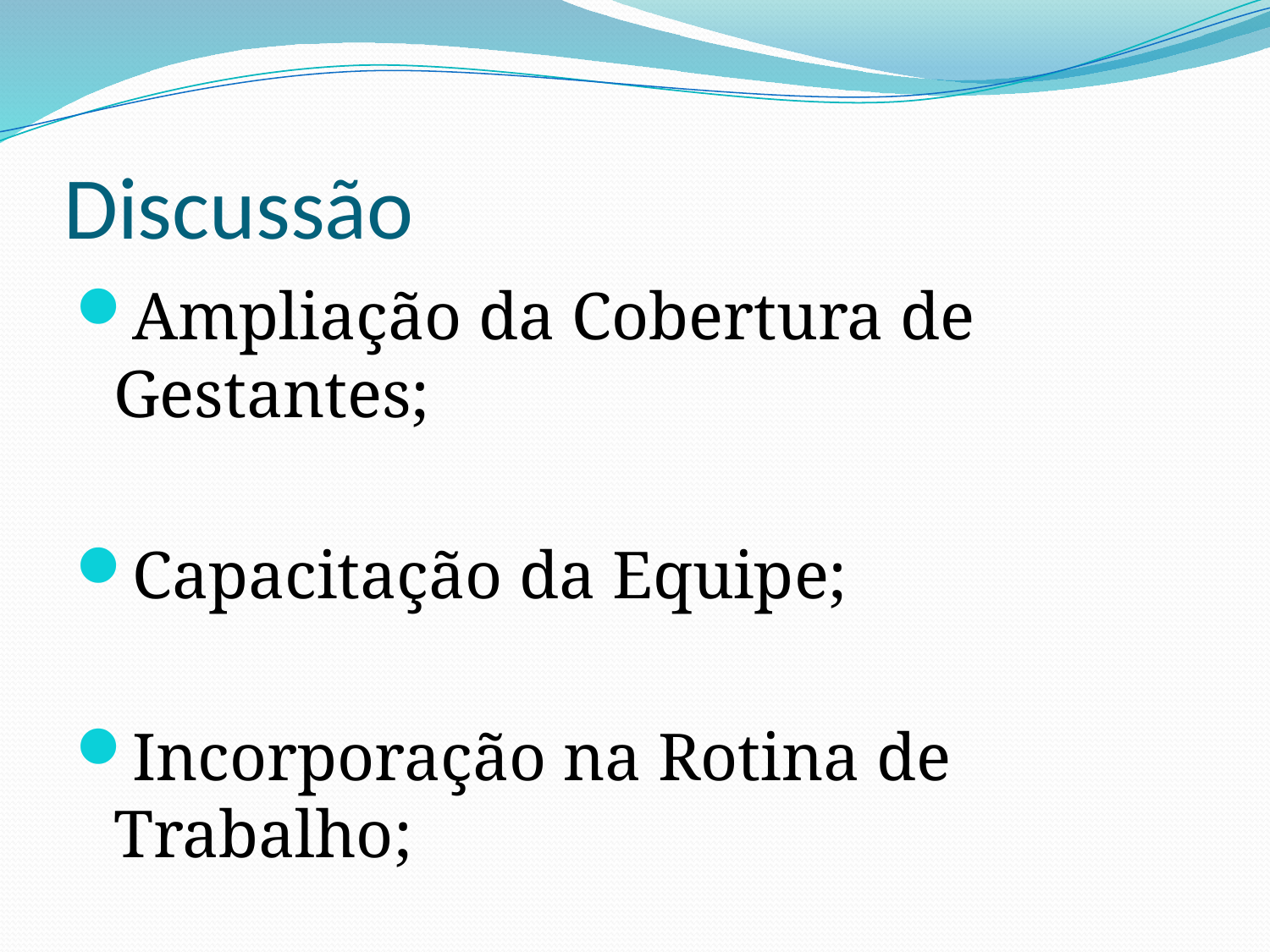

# Discussão
Ampliação da Cobertura de Gestantes;

Capacitação da Equipe;

Incorporação na Rotina de Trabalho;